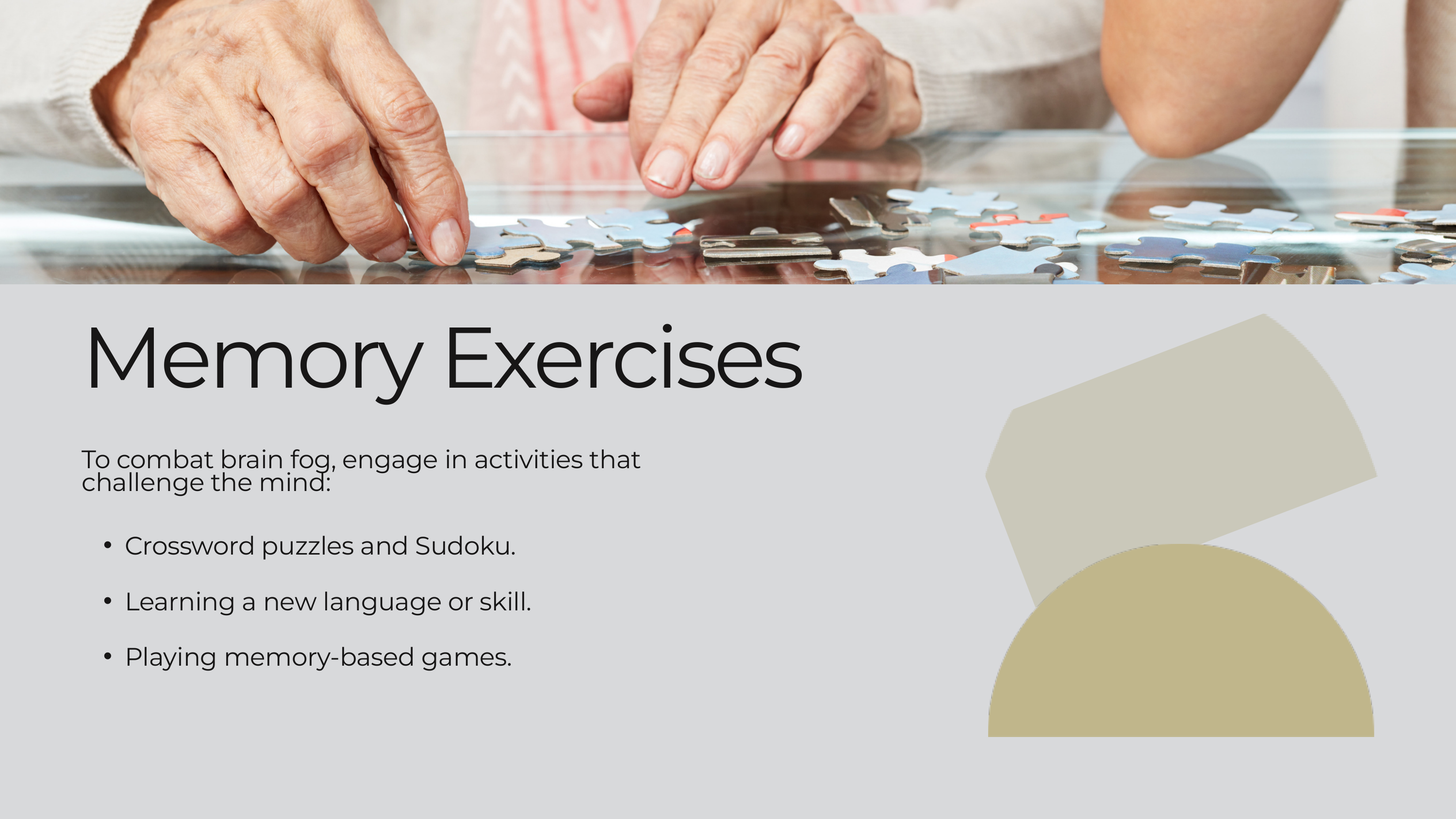

Memory Exercises

To combat brain fog, engage in activities that challenge the mind:
Crossword puzzles and Sudoku.

Learning a new language or skill.

Playing memory-based games.